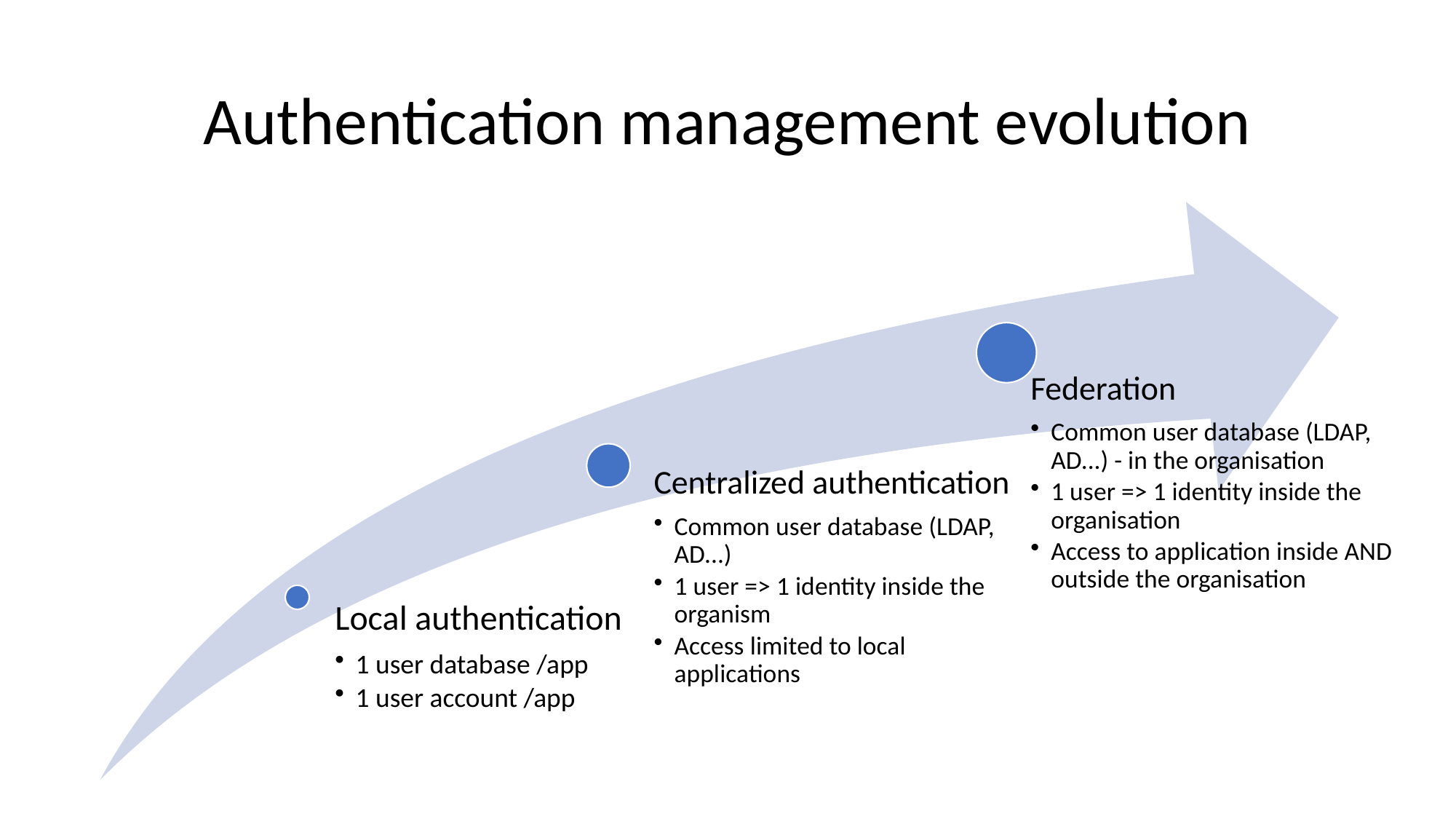

# Authentication management evolution
Local authentication
1 user database /app
1 user account /app
Centralized authentication
Common user database (LDAP, AD...)
1 user => 1 identity inside the organism
Access limited to local applications
Federation
Common user database (LDAP, AD...) - in the organisation
1 user => 1 identity inside the organisation
Access to application inside AND outside the organisation